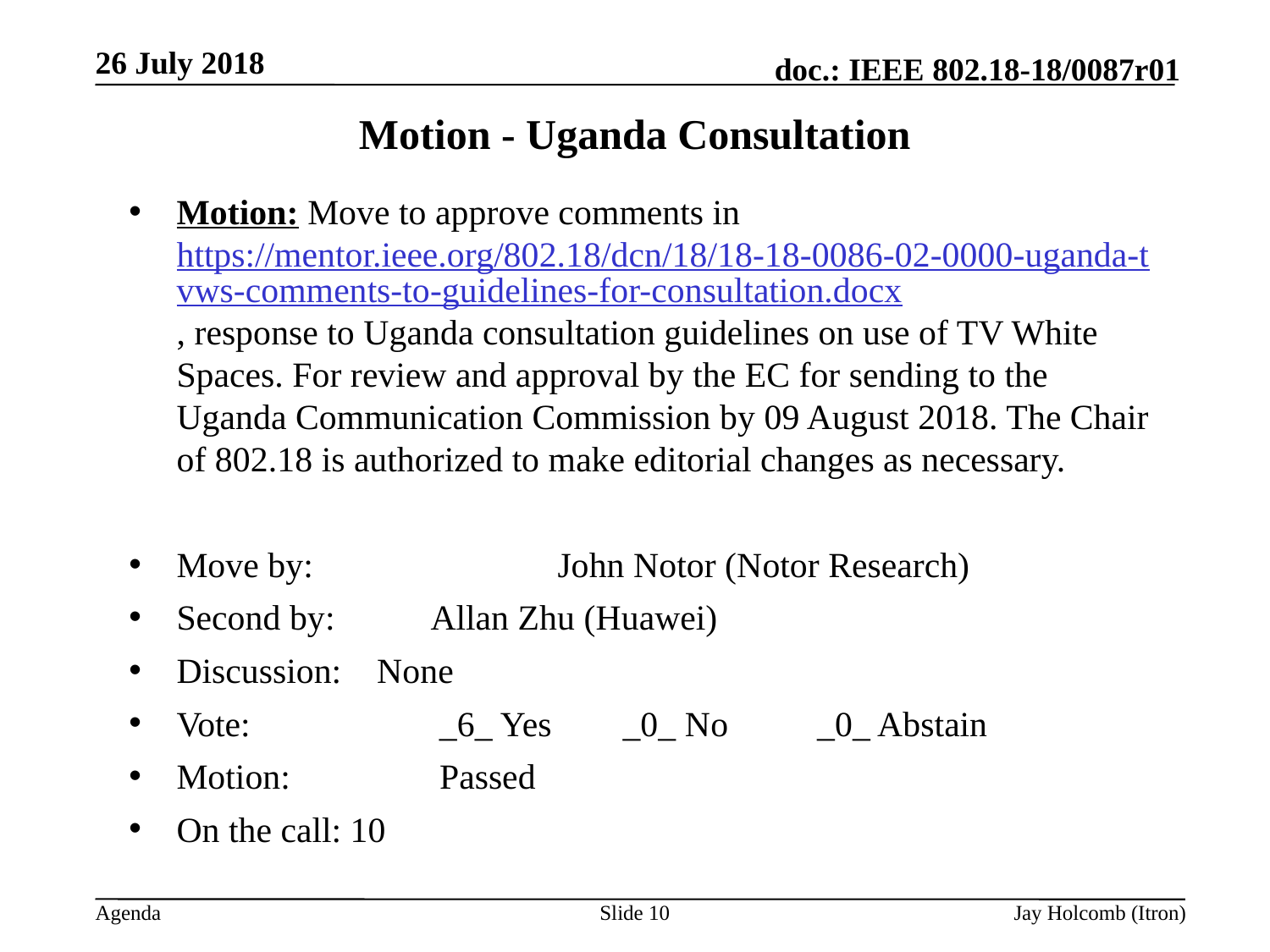

26 July 2018
# Motion - Uganda Consultation
Motion: Move to approve comments in https://mentor.ieee.org/802.18/dcn/18/18-18-0086-02-0000-uganda-tvws-comments-to-guidelines-for-consultation.docx, response to Uganda consultation guidelines on use of TV White Spaces. For review and approval by the EC for sending to the Uganda Communication Commission by 09 August 2018. The Chair of 802.18 is authorized to make editorial changes as necessary.

Move by:		John Notor (Notor Research)
Second by:	Allan Zhu (Huawei)
Discussion:    None
Vote:         	 _6_ Yes        _0_ No          _0_ Abstain
Motion:		 Passed
On the call: 10

Slide 10
Jay Holcomb (Itron)